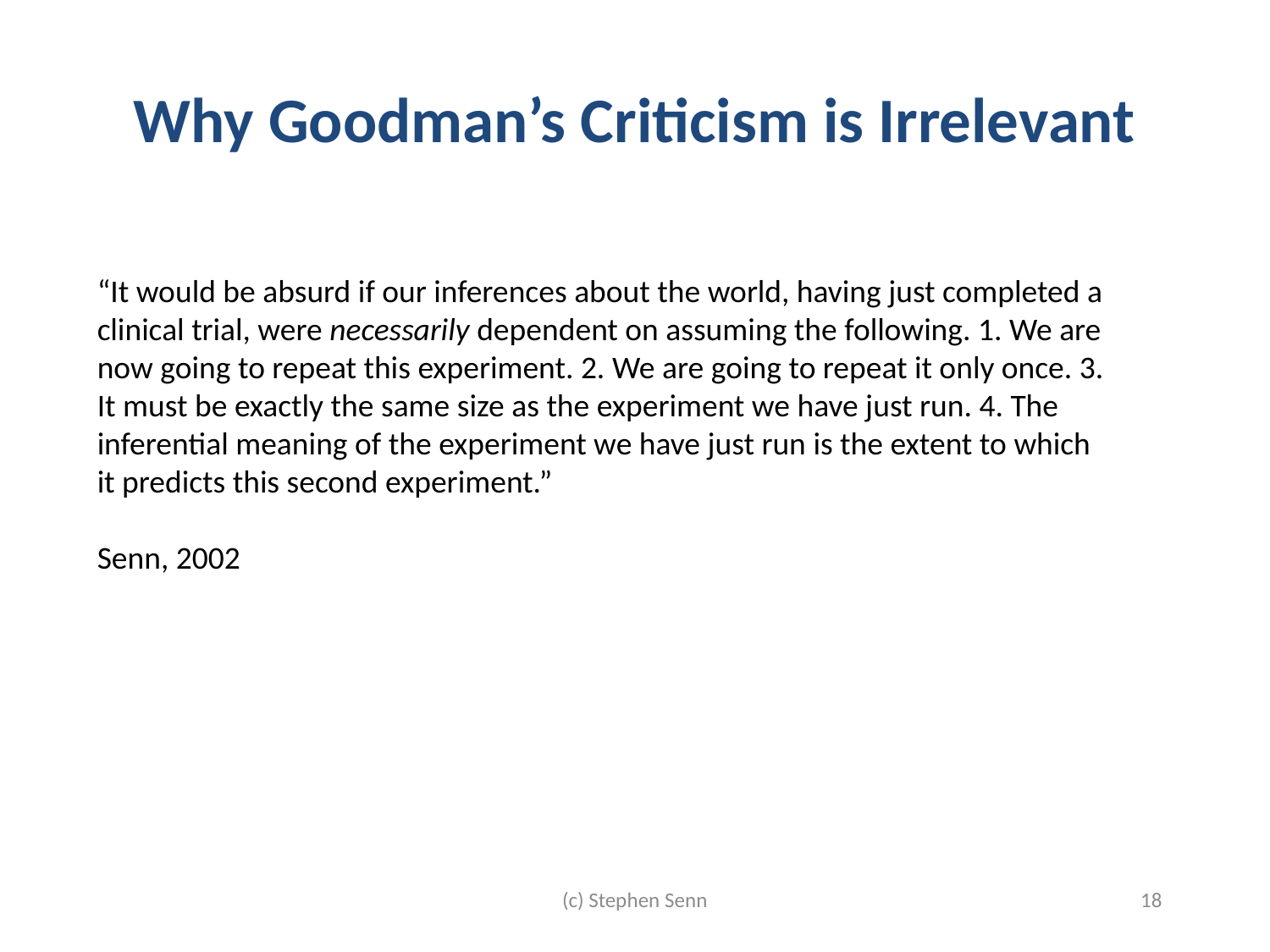

# Why Goodman’s Criticism is Irrelevant
“It would be absurd if our inferences about the world, having just completed a clinical trial, were necessarily dependent on assuming the following. 1. We are now going to repeat this experiment. 2. We are going to repeat it only once. 3. It must be exactly the same size as the experiment we have just run. 4. The inferential meaning of the experiment we have just run is the extent to which it predicts this second experiment.”

Senn, 2002

(c) Stephen Senn
18